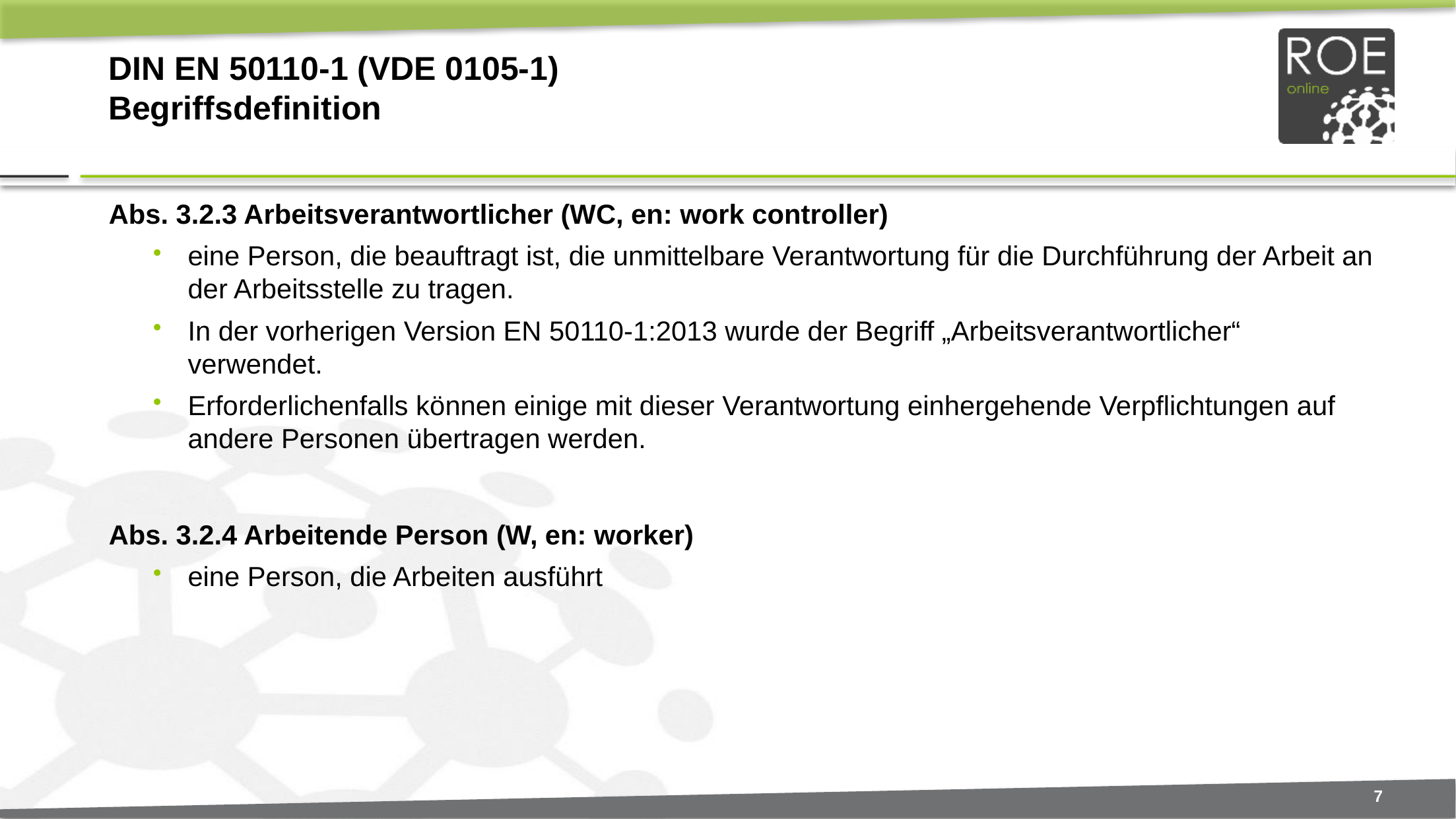

# DIN EN 50110-1 (VDE 0105-1) Begriffsdefinition
Abs. 3.2.3 Arbeitsverantwortlicher (WC, en: work controller)
eine Person, die beauftragt ist, die unmittelbare Verantwortung für die Durchführung der Arbeit an der Arbeitsstelle zu tragen.
In der vorherigen Version EN 50110-1:2013 wurde der Begriff „Arbeitsverantwortlicher“ verwendet.
Erforderlichenfalls können einige mit dieser Verantwortung einhergehende Verpflichtungen auf andere Personen übertragen werden.

Abs. 3.2.4 Arbeitende Person (W, en: worker)
eine Person, die Arbeiten ausführt

7